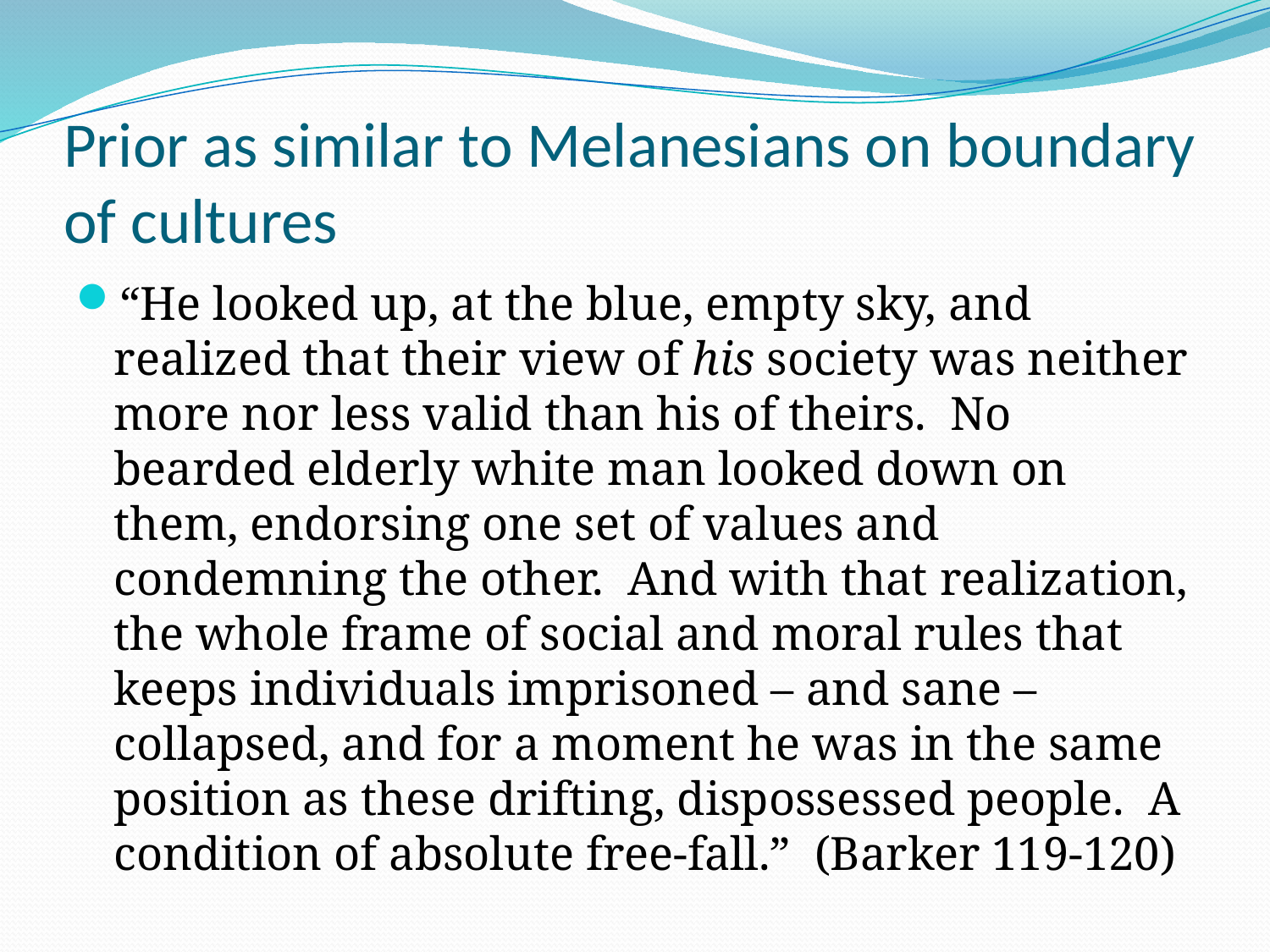

# Prior as similar to Melanesians on boundary of cultures
“He looked up, at the blue, empty sky, and realized that their view of his society was neither more nor less valid than his of theirs.  No bearded elderly white man looked down on them, endorsing one set of values and condemning the other.  And with that realization, the whole frame of social and moral rules that keeps individuals imprisoned – and sane – collapsed, and for a moment he was in the same position as these drifting, dispossessed people.  A condition of absolute free-fall.”  (Barker 119-120)